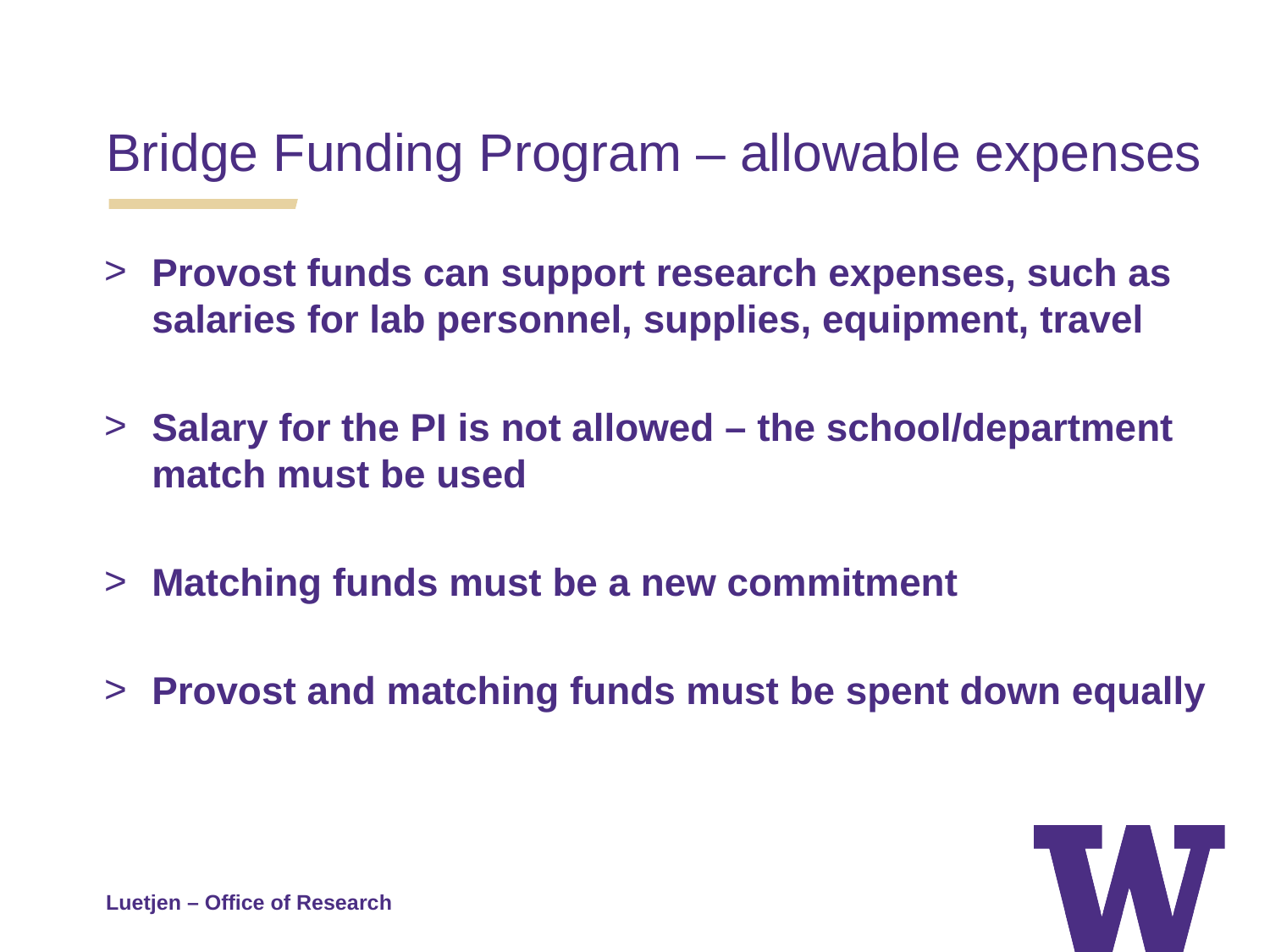

Bridge Funding Program – allowable expenses
Provost funds can support research expenses, such as salaries for lab personnel, supplies, equipment, travel

Salary for the PI is not allowed – the school/department match must be used

Matching funds must be a new commitment

Provost and matching funds must be spent down equally

Luetjen – Office of Research